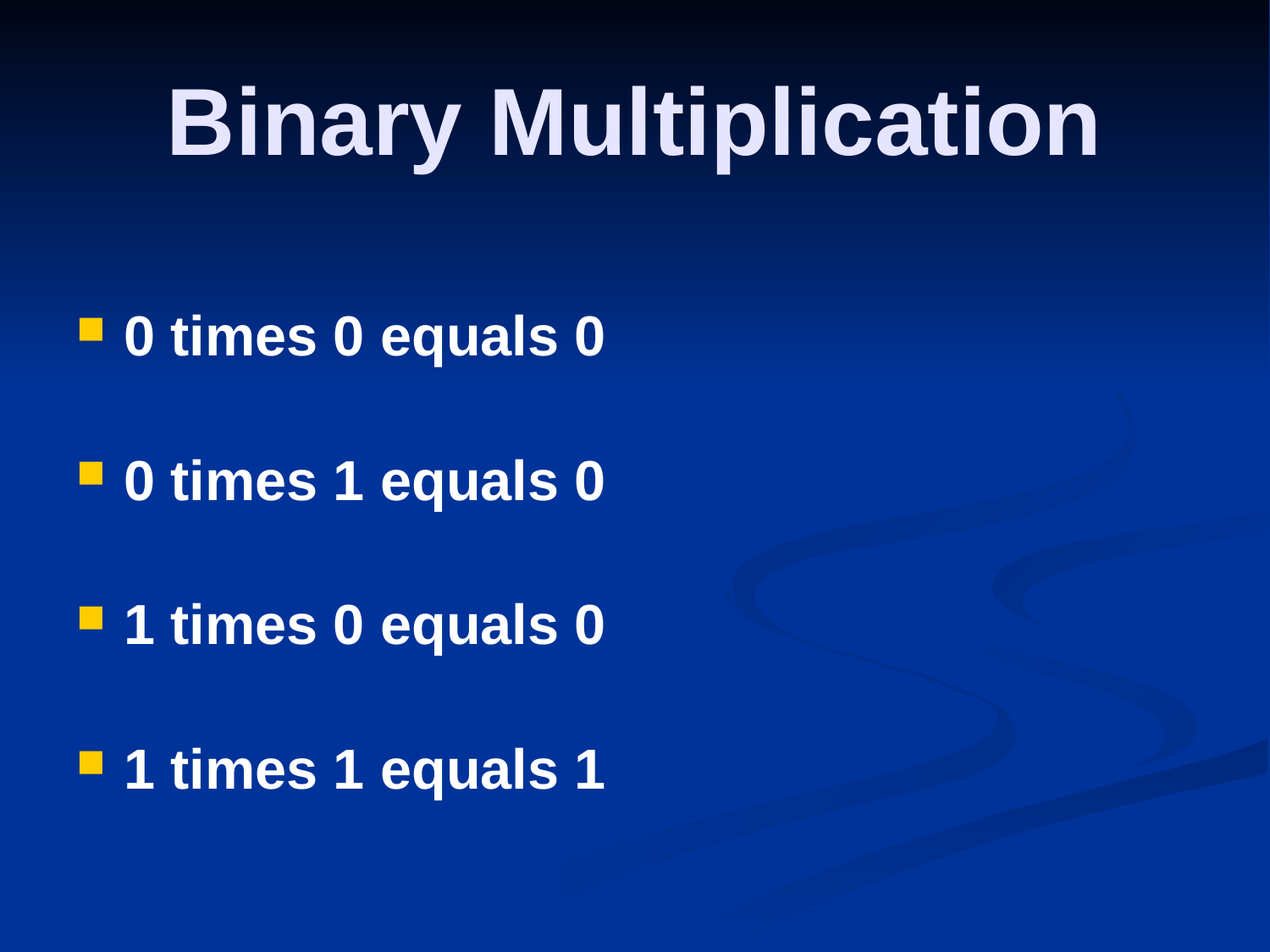

# Binary Multiplication

0 times 0 equals 0

0 times 1 equals 0

1 times 0 equals 0

1 times 1 equals 1